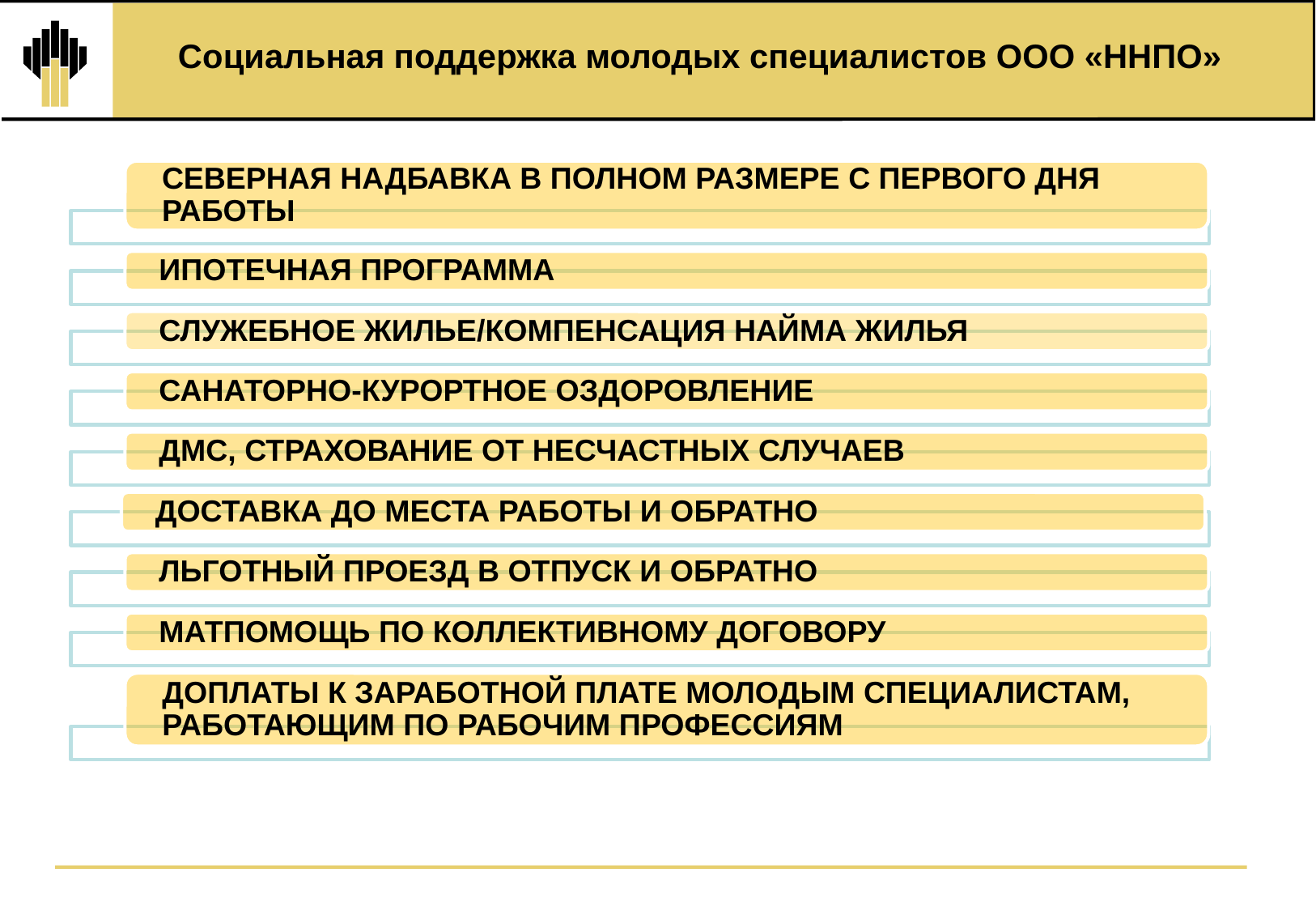

# Социальная поддержка молодых специалистов ООО «ННПО»
СЕВЕРНАЯ НАДБАВКА В ПОЛНОМ РАЗМЕРЕ С ПЕРВОГО ДНЯ РАБОТЫ
ИПОТЕЧНАЯ ПРОГРАММА
СЛУЖЕБНОЕ ЖИЛЬЕ/КОМПЕНСАЦИЯ НАЙМА ЖИЛЬЯ
САНАТОРНО-КУРОРТНОЕ ОЗДОРОВЛЕНИЕ
ДМС, СТРАХОВАНИЕ ОТ НЕСЧАСТНЫХ СЛУЧАЕВ
ДОСТАВКА ДО МЕСТА РАБОТЫ И ОБРАТНО
ЛЬГОТНЫЙ ПРОЕЗД В ОТПУСК И ОБРАТНО
МАТПОМОЩЬ ПО КОЛЛЕКТИВНОМУ ДОГОВОРУ
ДОПЛАТЫ К ЗАРАБОТНОЙ ПЛАТЕ МОЛОДЫМ СПЕЦИАЛИСТАМ, РАБОТАЮЩИМ ПО РАБОЧИМ ПРОФЕССИЯМ